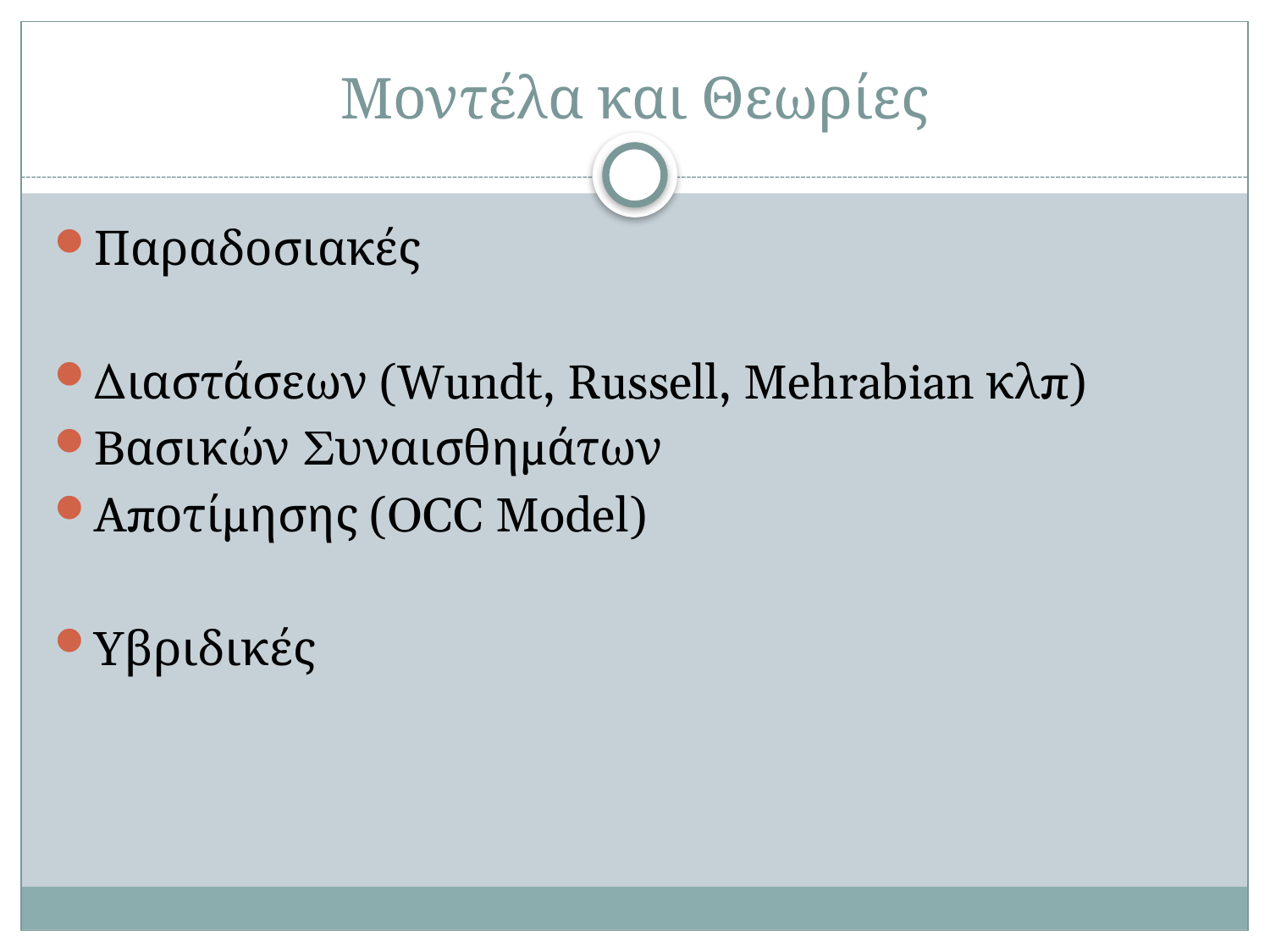

# Μοντέλα και Θεωρίες
Παραδοσιακές

Διαστάσεων (Wundt, Russell, Mehrabian κλπ)
Βασικών Συναισθημάτων
Αποτίμησης (OCC Model)

Υβριδικές